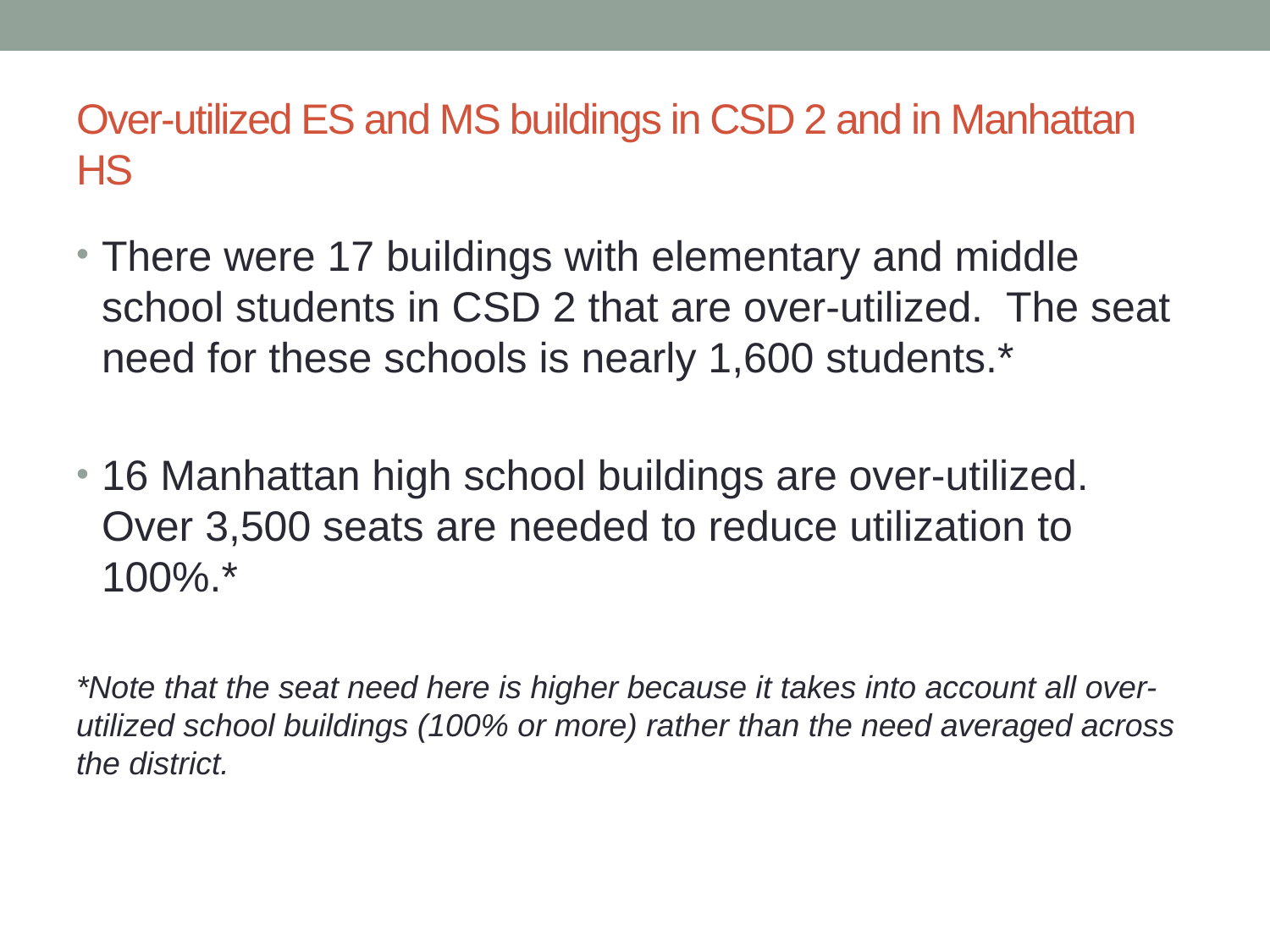

# Over-utilized ES and MS buildings in CSD 2 and in Manhattan HS
There were 17 buildings with elementary and middle school students in CSD 2 that are over-utilized.  The seat need for these schools is nearly 1,600 students.*

16 Manhattan high school buildings are over-utilized.  Over 3,500 seats are needed to reduce utilization to 100%.*

*Note that the seat need here is higher because it takes into account all over-utilized school buildings (100% or more) rather than the need averaged across the district.